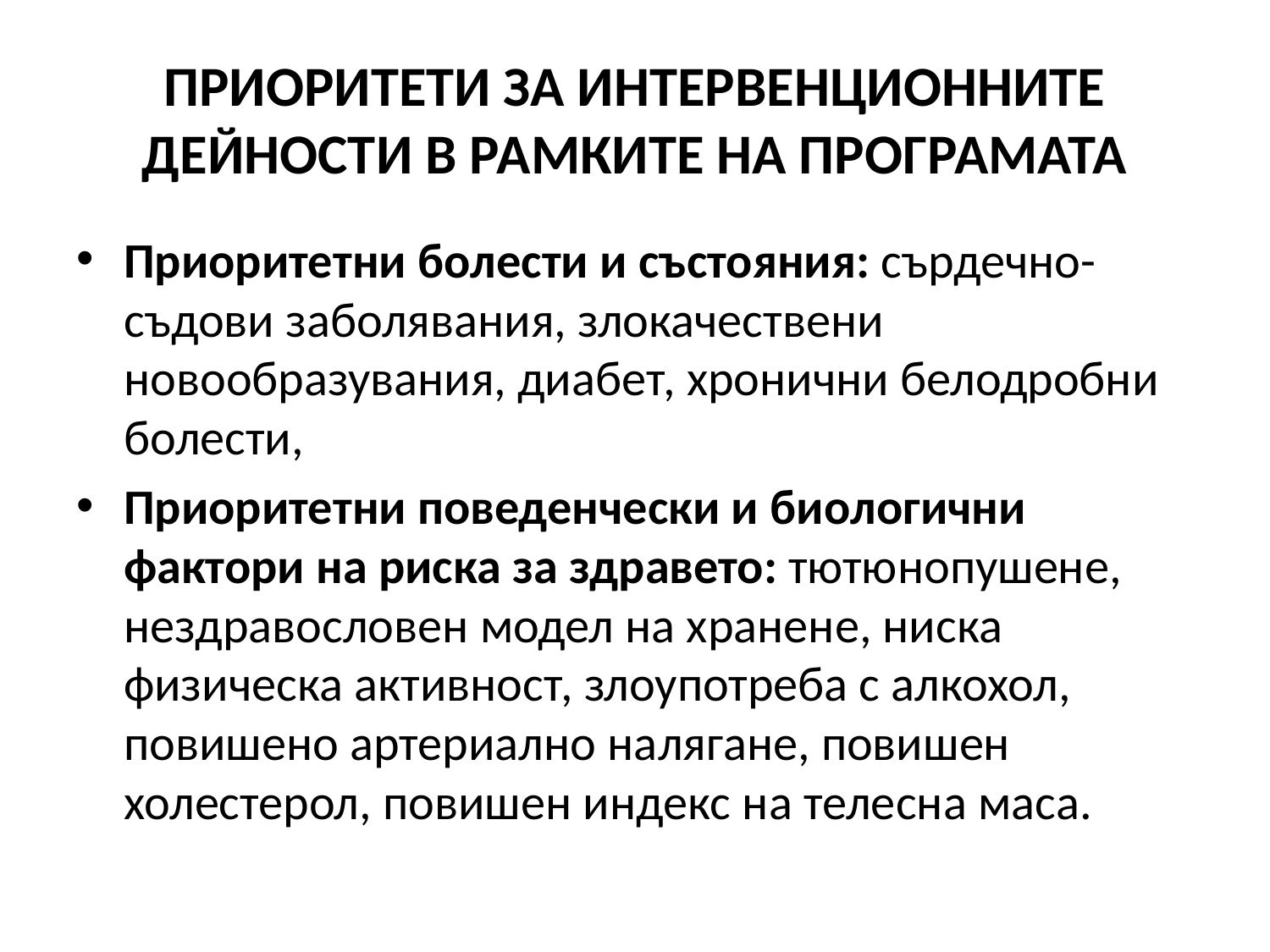

# Приоритети за интервенционните дейности в рамките на Програмата
Приоритетни болести и състояния: сърдечно-съдови заболявания, злокачествени новообразувания, диабет, хронични белодробни болести,
Приоритетни поведенчески и биологични фактори на риска за здравето: тютюнопушене, нездравословен модел на хранене, ниска физическа активност, злоупотреба с алкохол, повишено артериално налягане, повишен холестерол, повишен индекс на телесна маса.